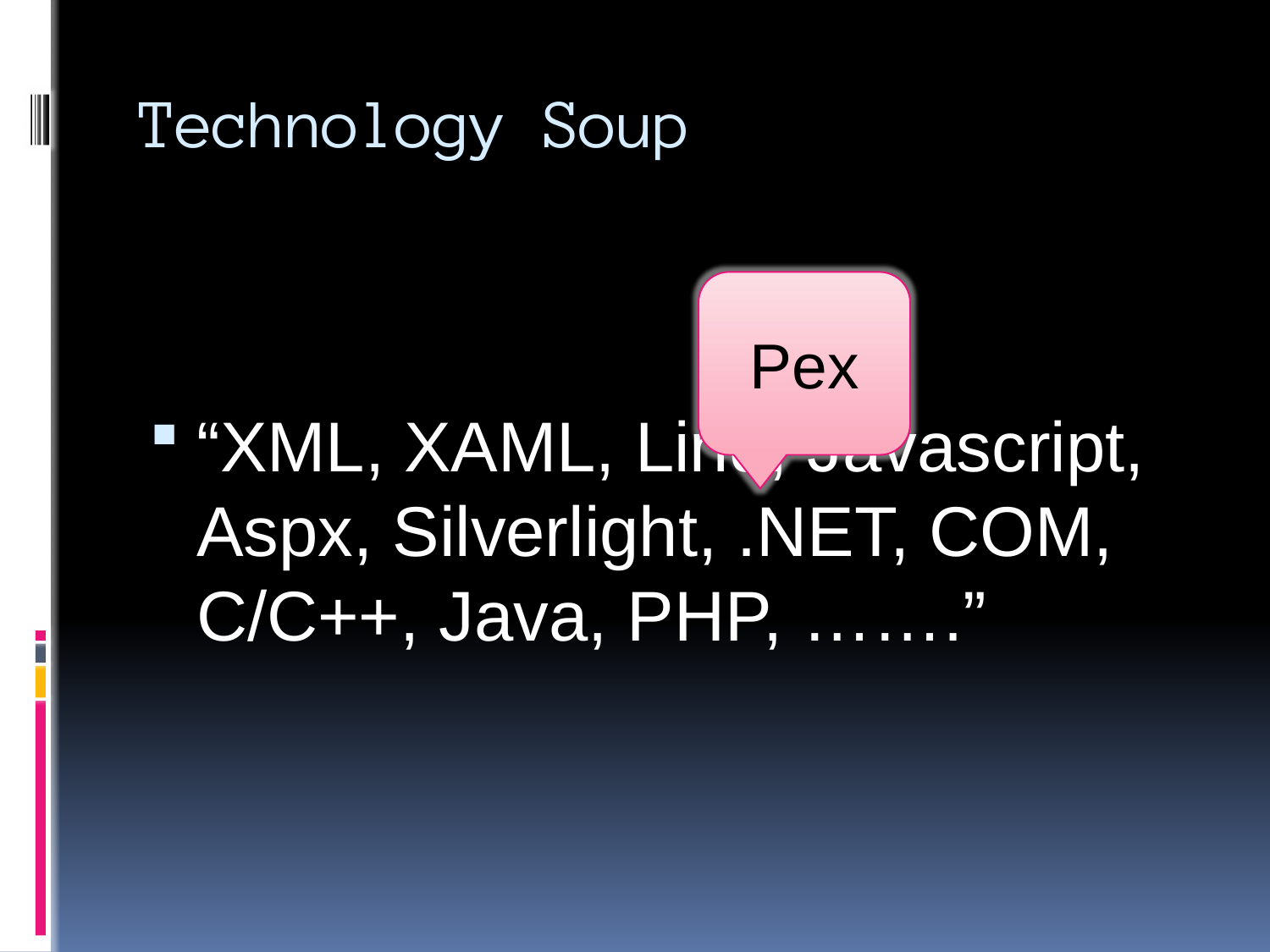

# Technology Soup

“XML, XAML, Linq, Javascript, Aspx, Silverlight, .NET, COM, C/C++, Java, PHP, …….”
Pex